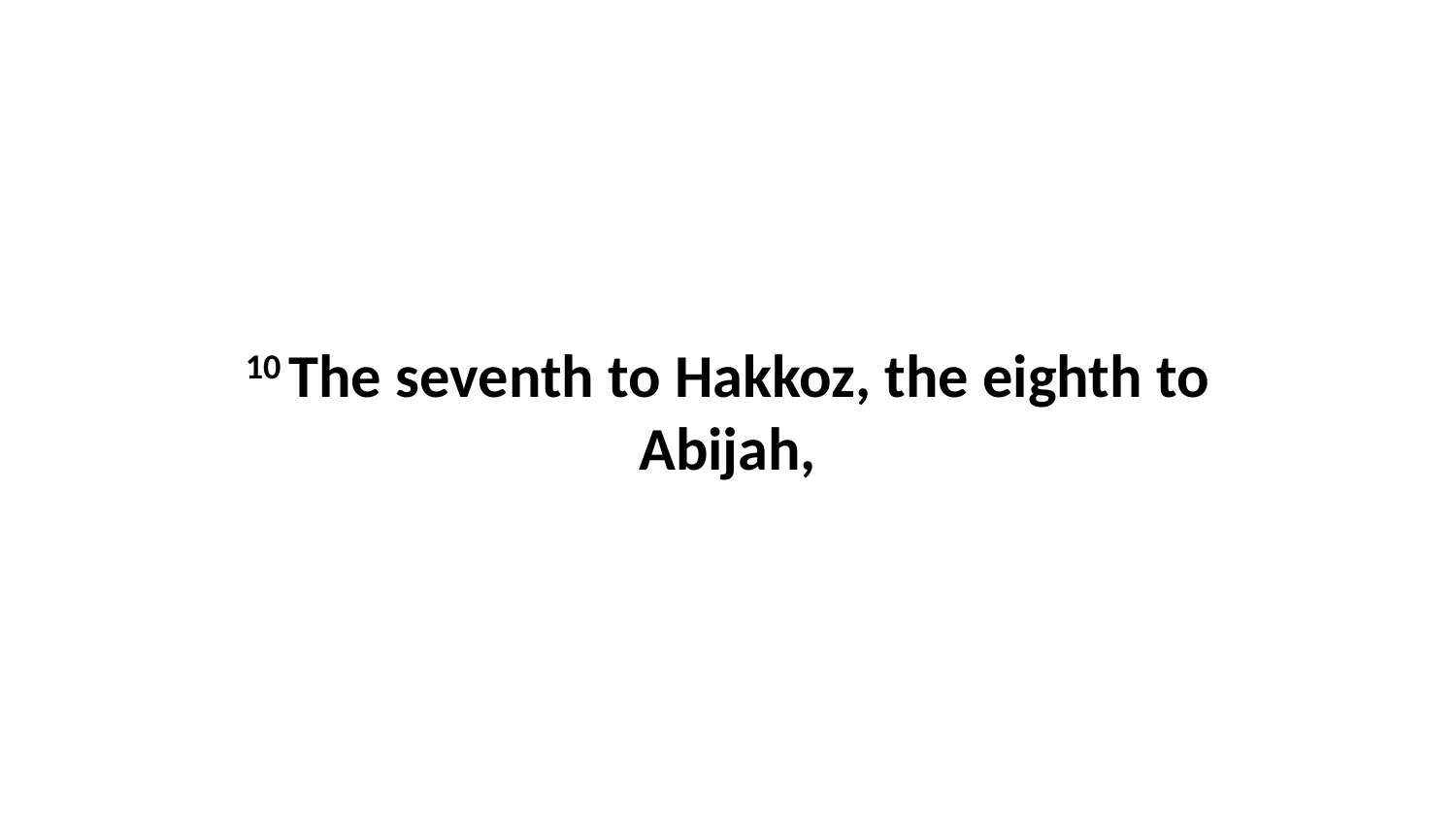

10 The seventh to Hakkoz, the eighth to Abijah,